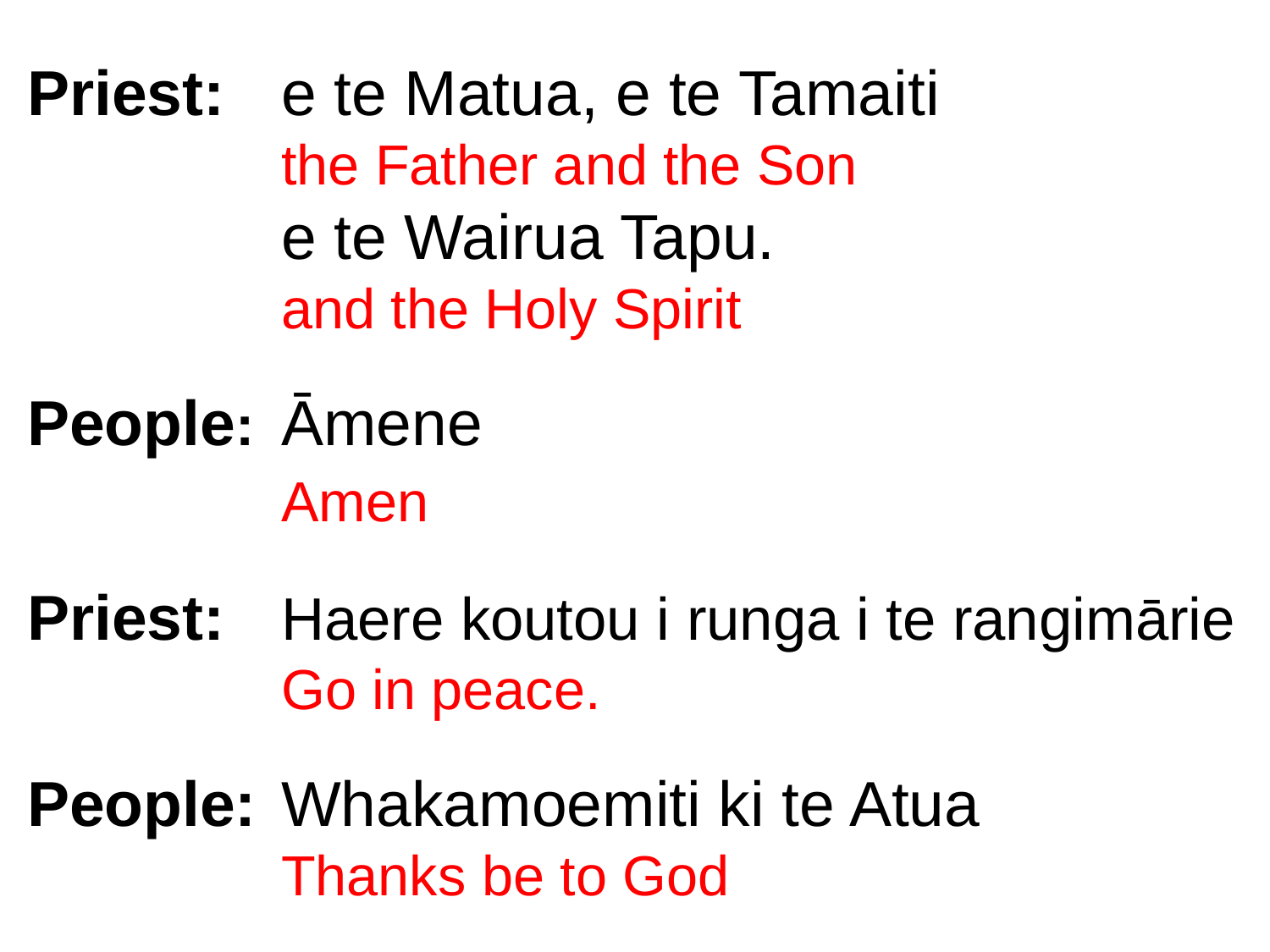

Te Reo Concluding Rite 2/2
Priest: 	e te Matua, e te Tamaiti
		the Father and the Son
		e te Wairua Tapu.
		and the Holy Spirit

People: 	Āmene
		Amen

Priest: 	Haere koutou i runga i te rangimārie 		Go in peace.

People: 	Whakamoemiti ki te Atua
		Thanks be to God